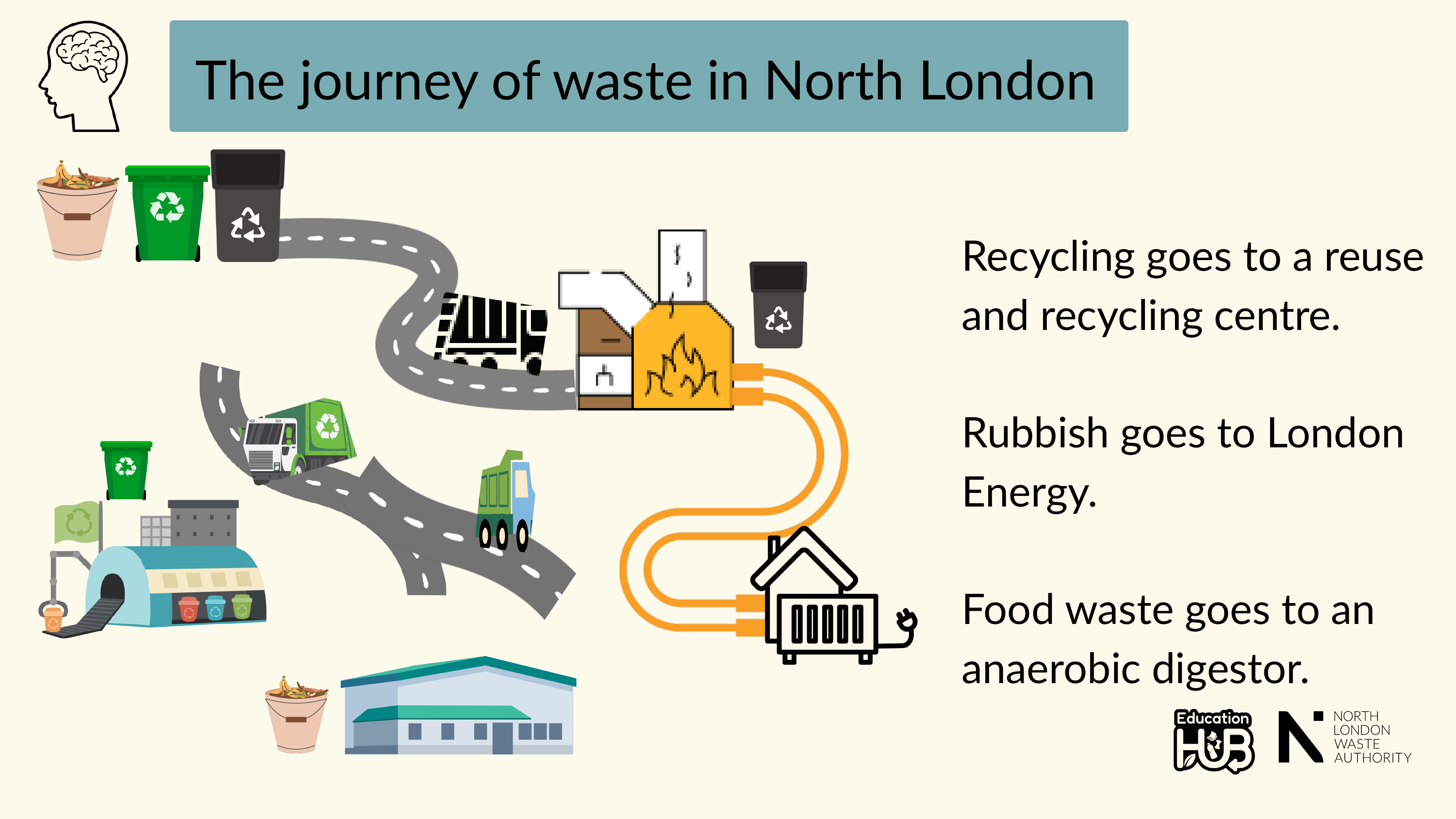

The journey of waste in North London

Recycling goes to a reuse and recycling centre.

Rubbish goes to London Energy.

Food waste goes to an anaerobic digestor.